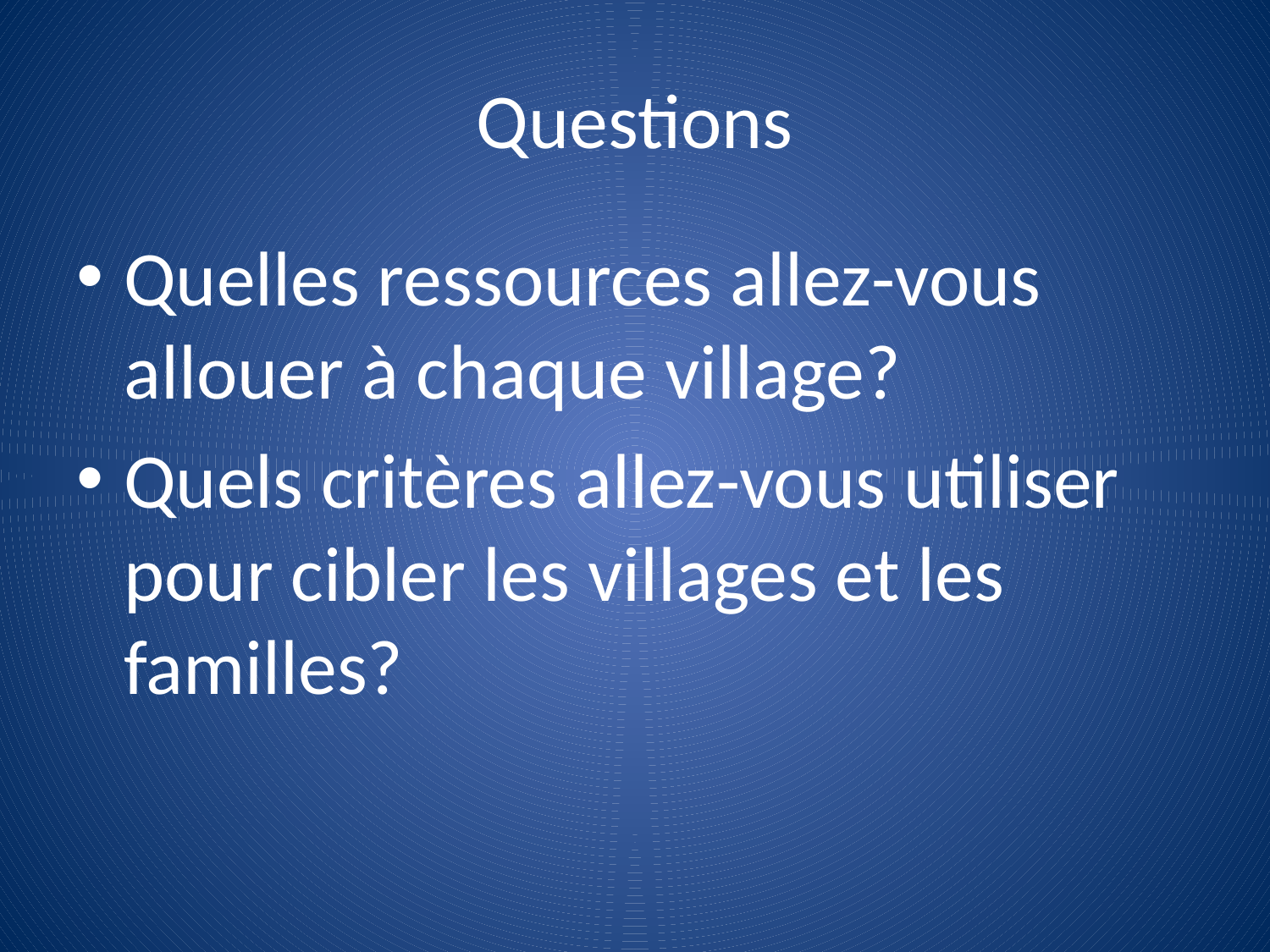

# Questions
Quelles ressources allez-vous allouer à chaque village?
Quels critères allez-vous utiliser pour cibler les villages et les familles?